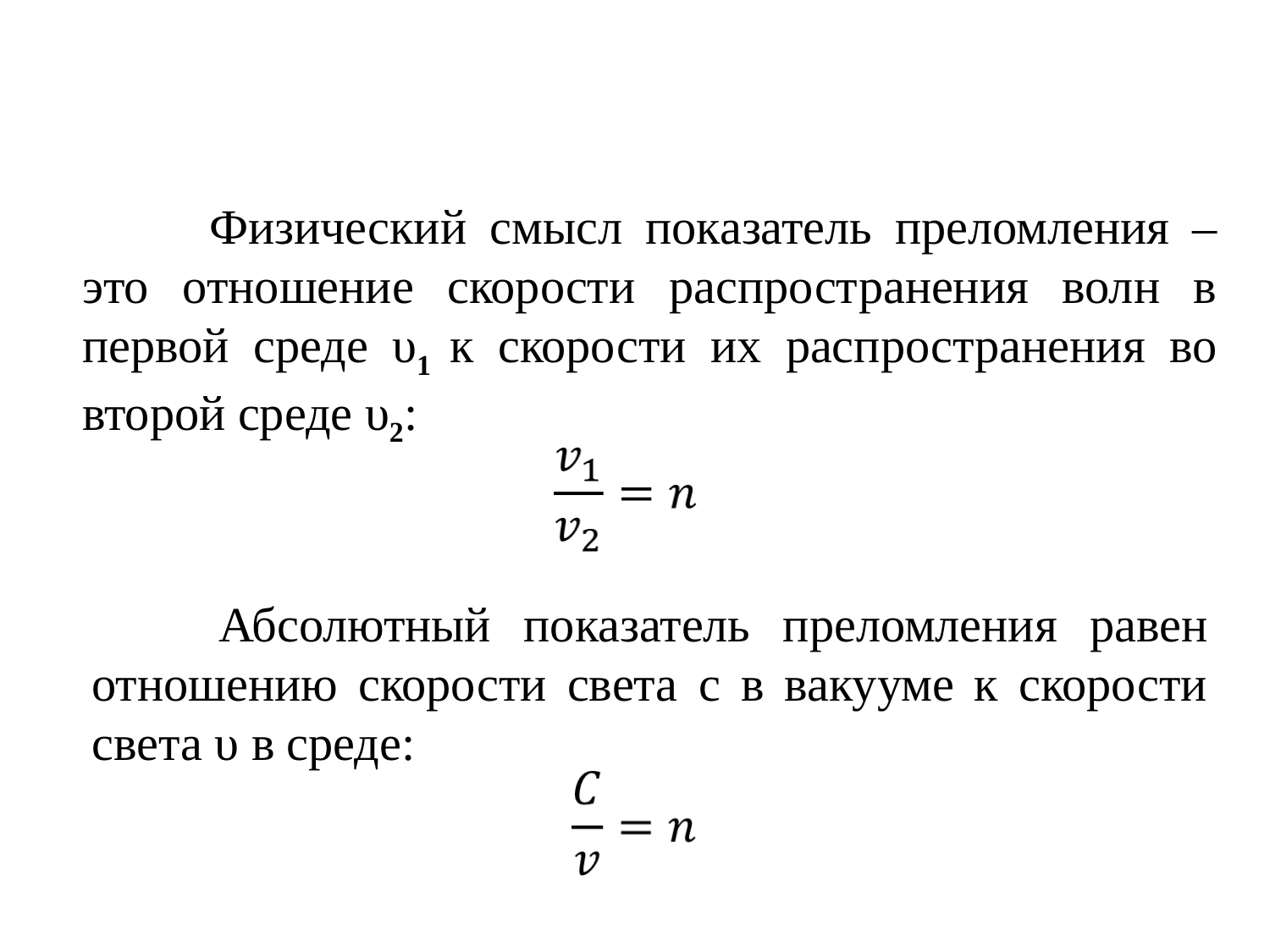

Физический смысл показатель преломления – это отношение скорости распространения волн в первой среде υ1 к скорости их распространения во второй среде υ2:

	Абсолютный показатель преломления равен отношению скорости света c в вакууме к скорости света υ в среде: